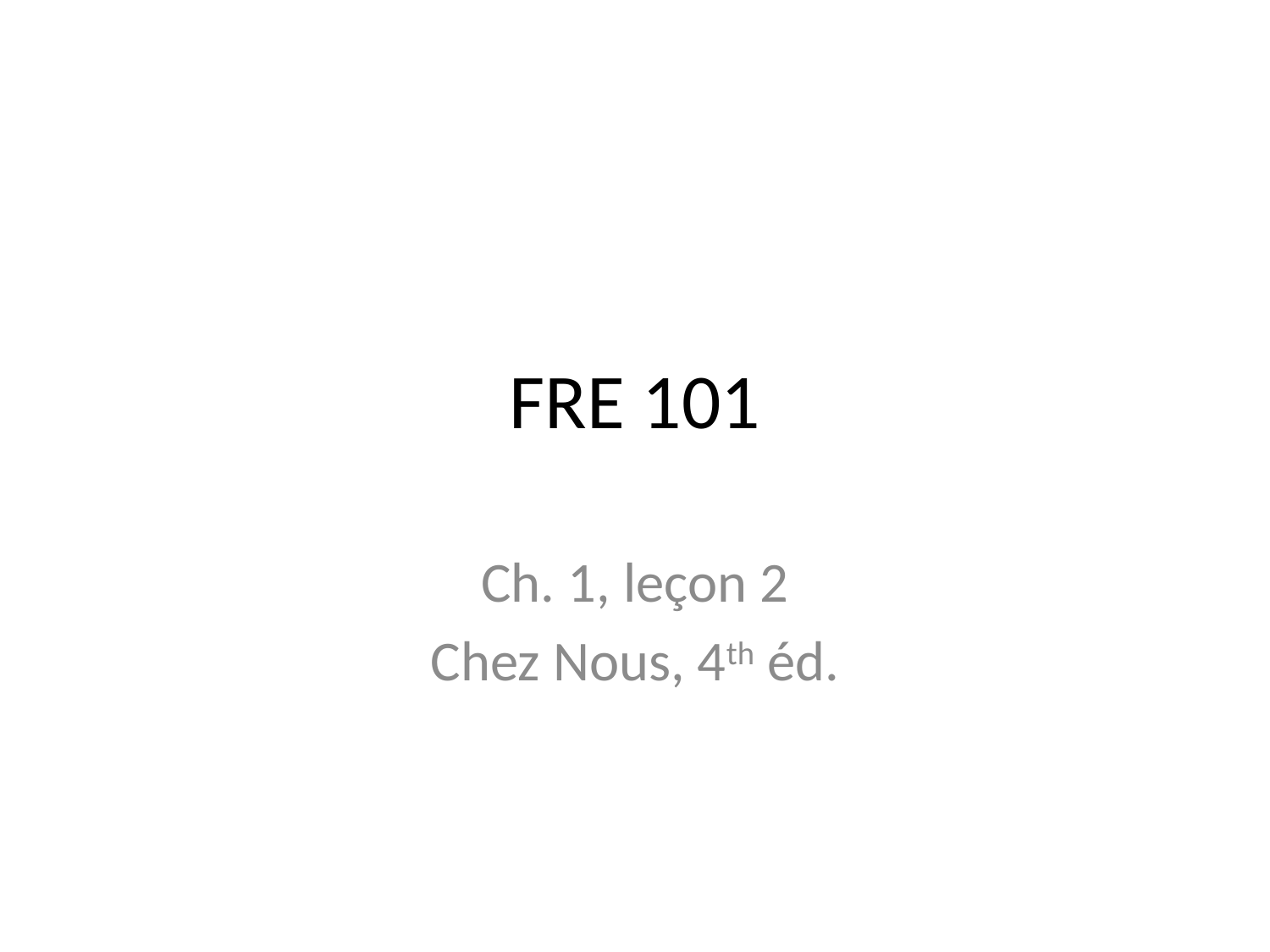

# FRE 101
Ch. 1, leçon 2
Chez Nous, 4th éd.